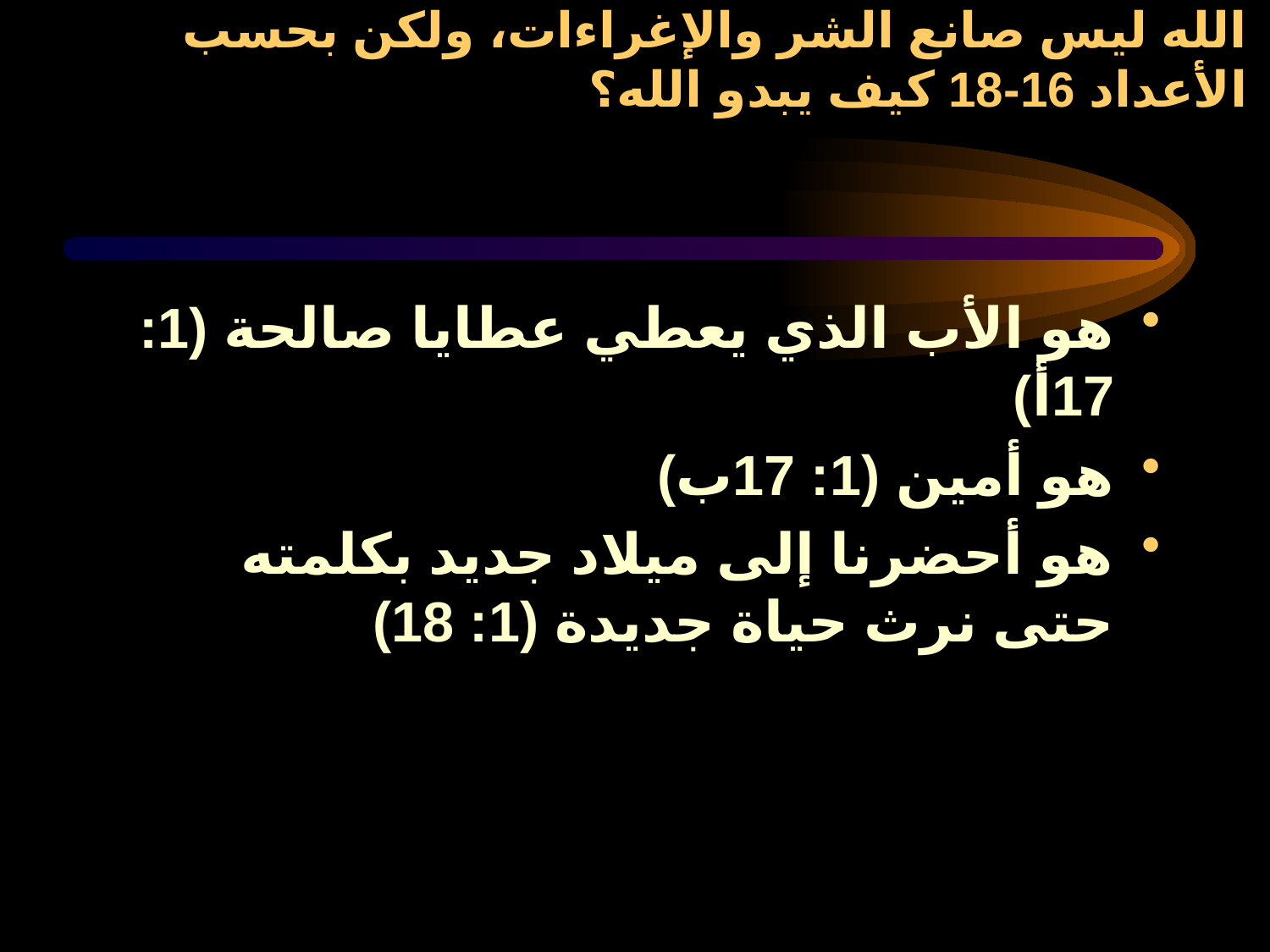

# الله ليس صانع الشر والإغراءات، ولكن بحسب الأعداد 16-18 كيف يبدو الله؟
هو الأب الذي يعطي عطايا صالحة (1: 17أ)
هو أمين (1: 17ب)
هو أحضرنا إلى ميلاد جديد بكلمته حتى نرث حياة جديدة (1: 18)